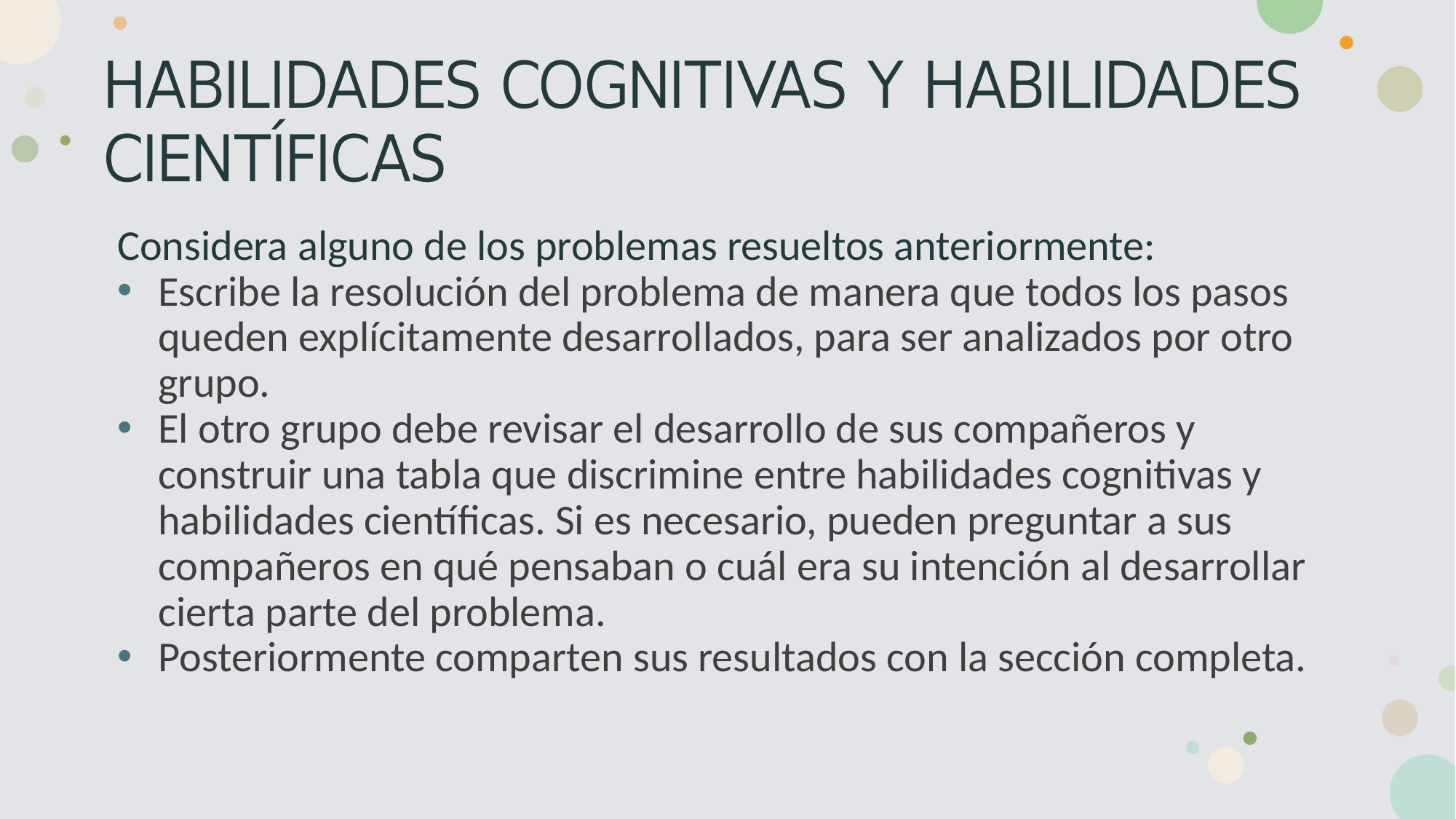

# HABILIDADES COGNITIVAS Y HABILIDADES CIENTÍFICAS
Considera alguno de los problemas resueltos anteriormente:
Escribe la resolución del problema de manera que todos los pasos queden explícitamente desarrollados, para ser analizados por otro grupo.
El otro grupo debe revisar el desarrollo de sus compañeros y construir una tabla que discrimine entre habilidades cognitivas y habilidades científicas. Si es necesario, pueden preguntar a sus compañeros en qué pensaban o cuál era su intención al desarrollar cierta parte del problema.
Posteriormente comparten sus resultados con la sección completa.